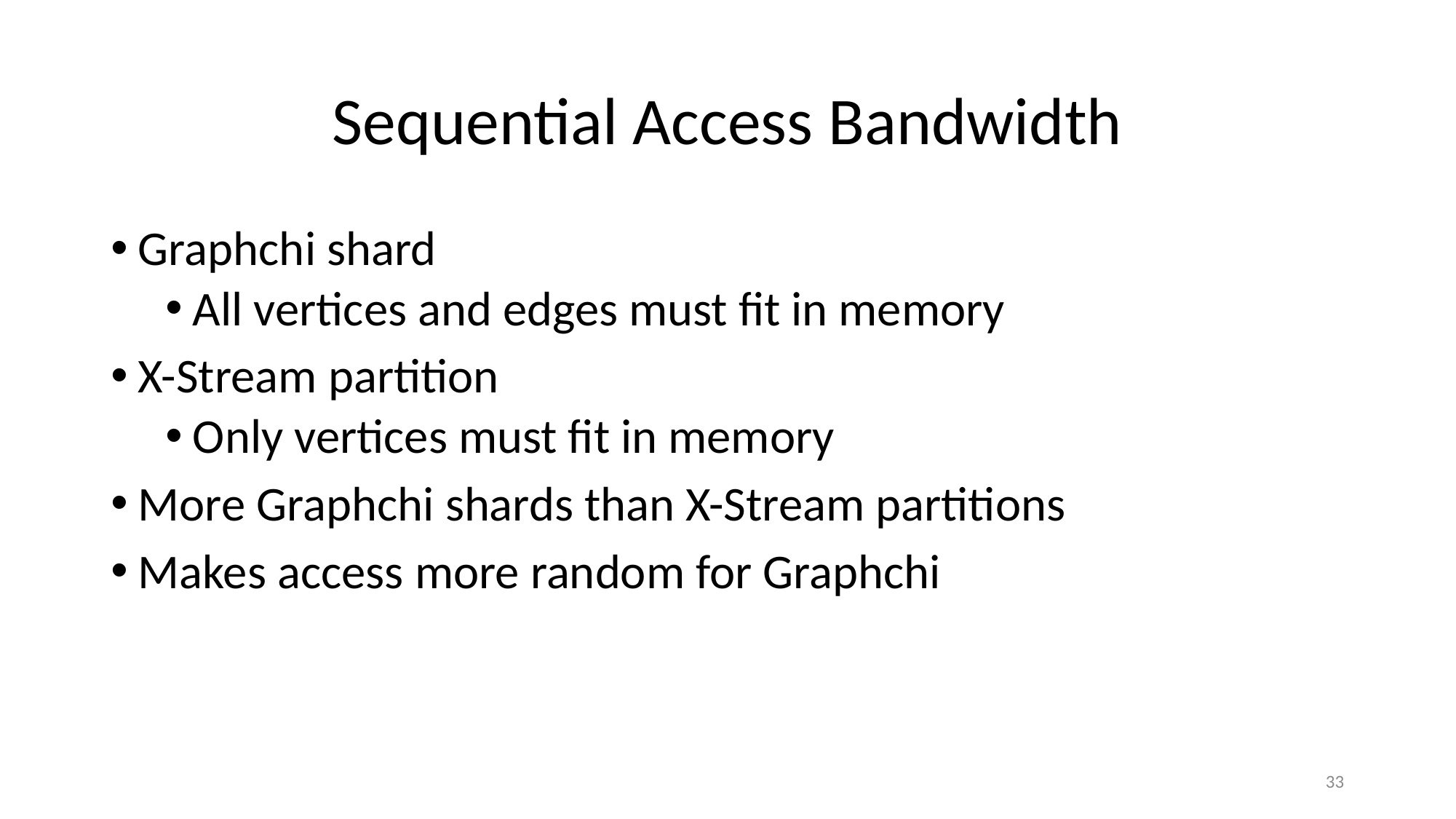

# Sequential Access Bandwidth
Graphchi shard
All vertices and edges must fit in memory
X-Stream partition
Only vertices must fit in memory
More Graphchi shards than X-Stream partitions
Makes access more random for Graphchi
33